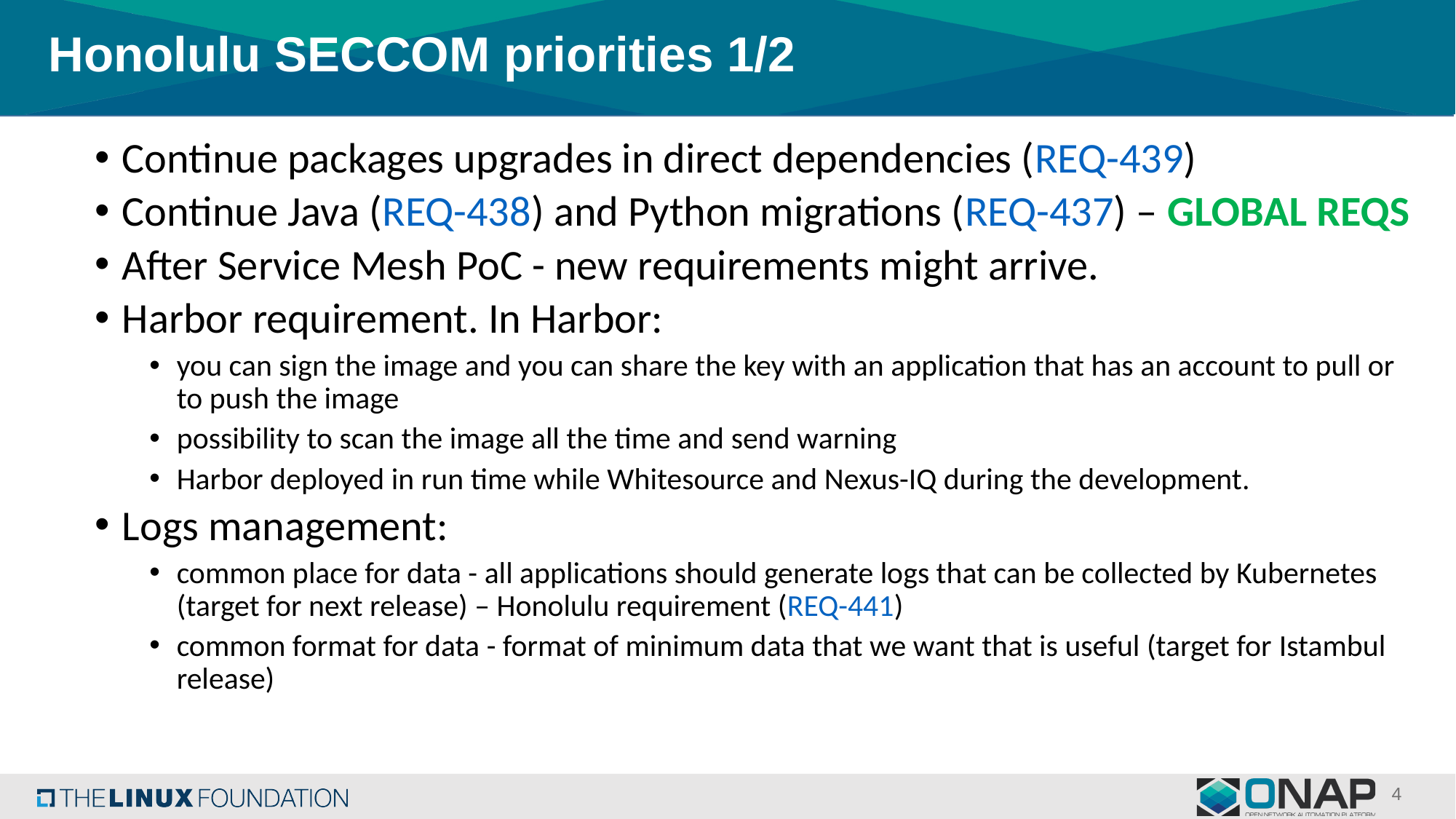

# Honolulu SECCOM priorities 1/2
Continue packages upgrades in direct dependencies (REQ-439)
Continue Java (REQ-438) and Python migrations (REQ-437) – GLOBAL REQS
After Service Mesh PoC - new requirements might arrive.
Harbor requirement. In Harbor:
you can sign the image and you can share the key with an application that has an account to pull or to push the image
possibility to scan the image all the time and send warning
Harbor deployed in run time while Whitesource and Nexus-IQ during the development.
Logs management:
common place for data - all applications should generate logs that can be collected by Kubernetes (target for next release) – Honolulu requirement (REQ-441)
common format for data - format of minimum data that we want that is useful (target for Istambul release)
4